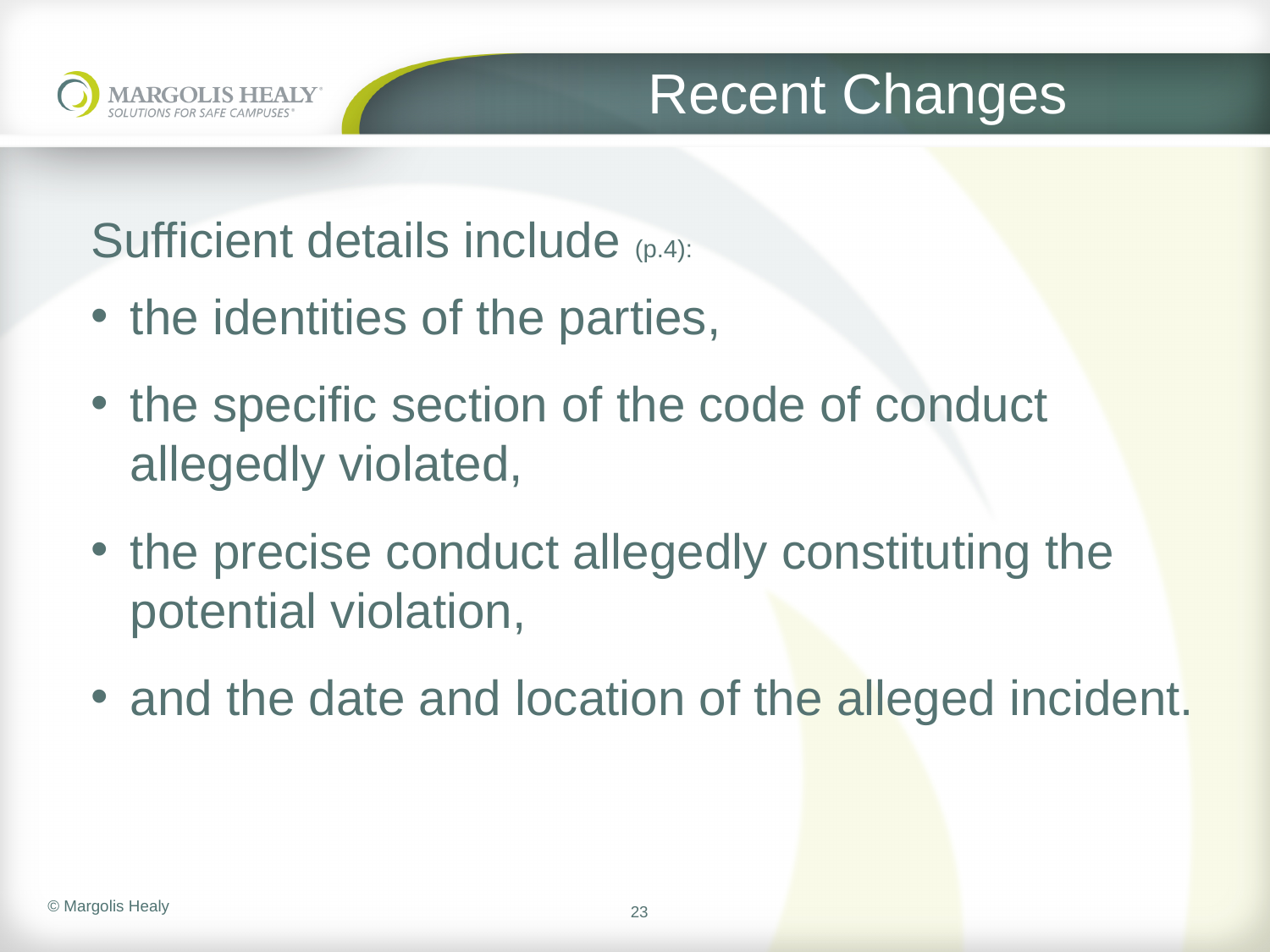

# Recent Changes
Sufficient details include (p.4):
the identities of the parties,
the specific section of the code of conduct allegedly violated,
the precise conduct allegedly constituting the potential violation,
and the date and location of the alleged incident.
23